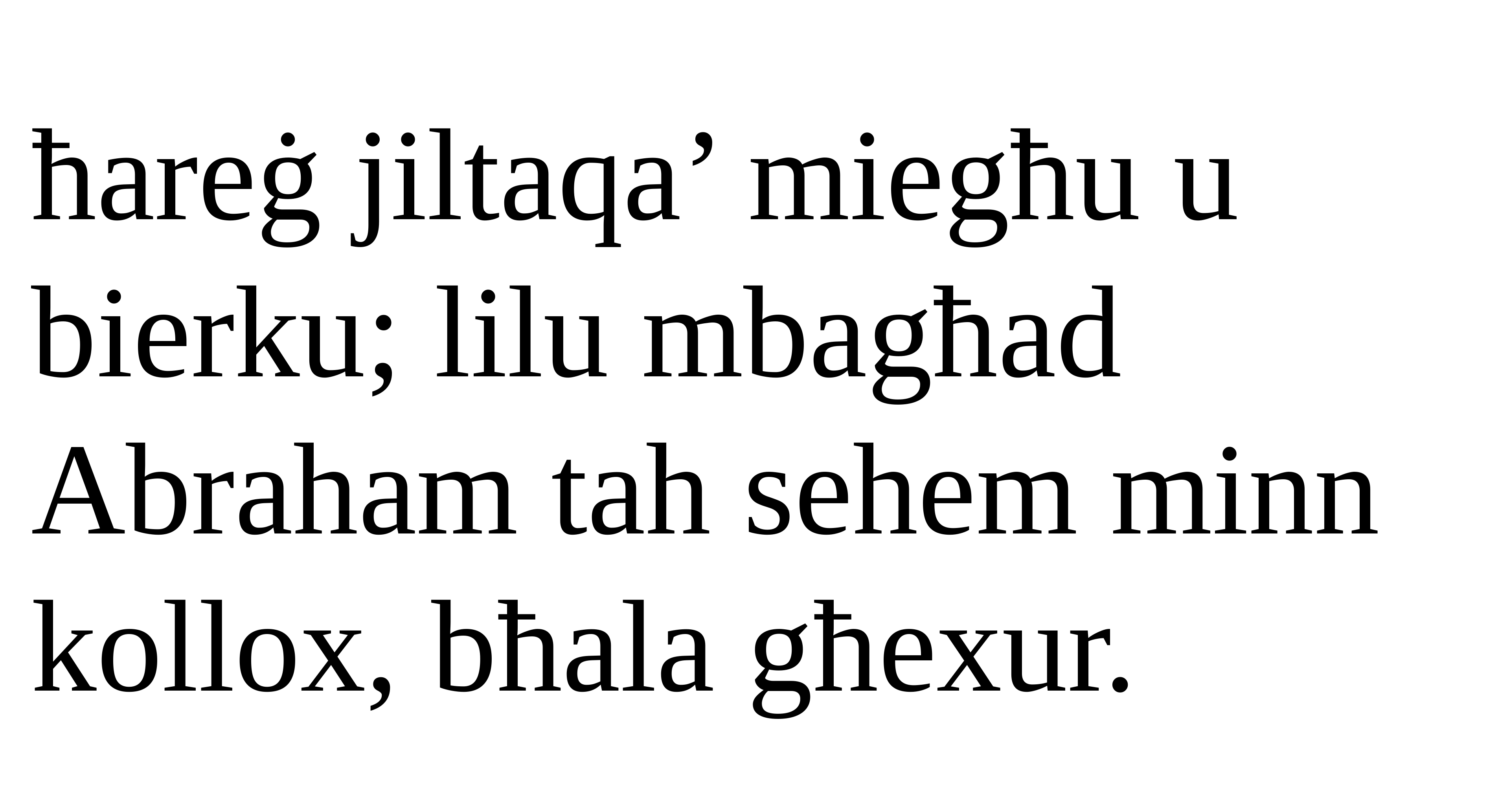

ħareġ jiltaqa’ miegħu u  bierku; lilu mbagħad Abraham tah sehem minn kollox, bħala għexur.